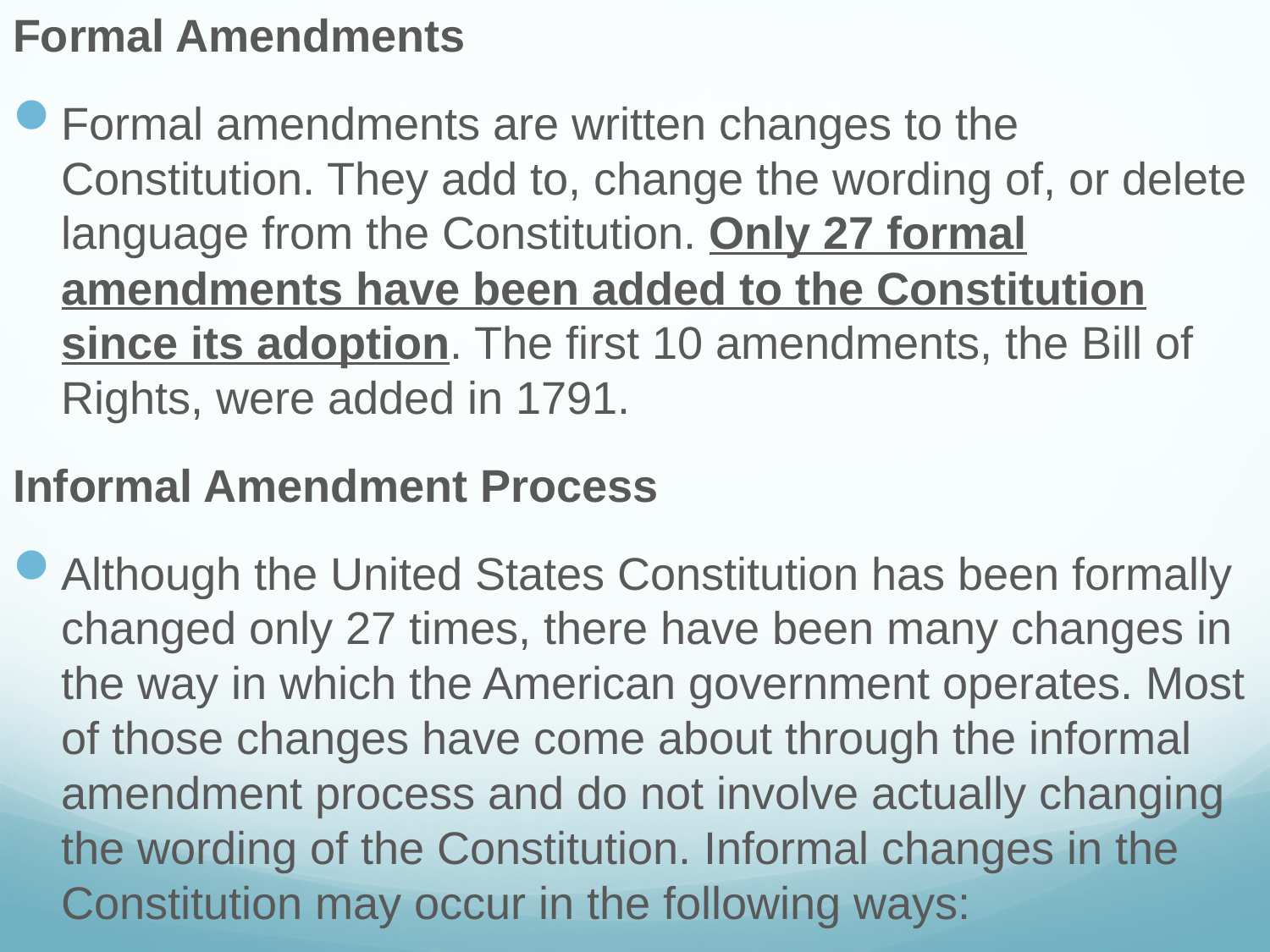

Formal Amendments
Formal amendments are written changes to the Constitution. They add to, change the wording of, or delete language from the Constitution. Only 27 formal amendments have been added to the Constitution since its adoption. The first 10 amendments, the Bill of Rights, were added in 1791.
Informal Amendment Process
Although the United States Constitution has been formally changed only 27 times, there have been many changes in the way in which the American government operates. Most of those changes have come about through the informal amendment process and do not involve actually changing the wording of the Constitution. Informal changes in the Constitution may occur in the following ways: